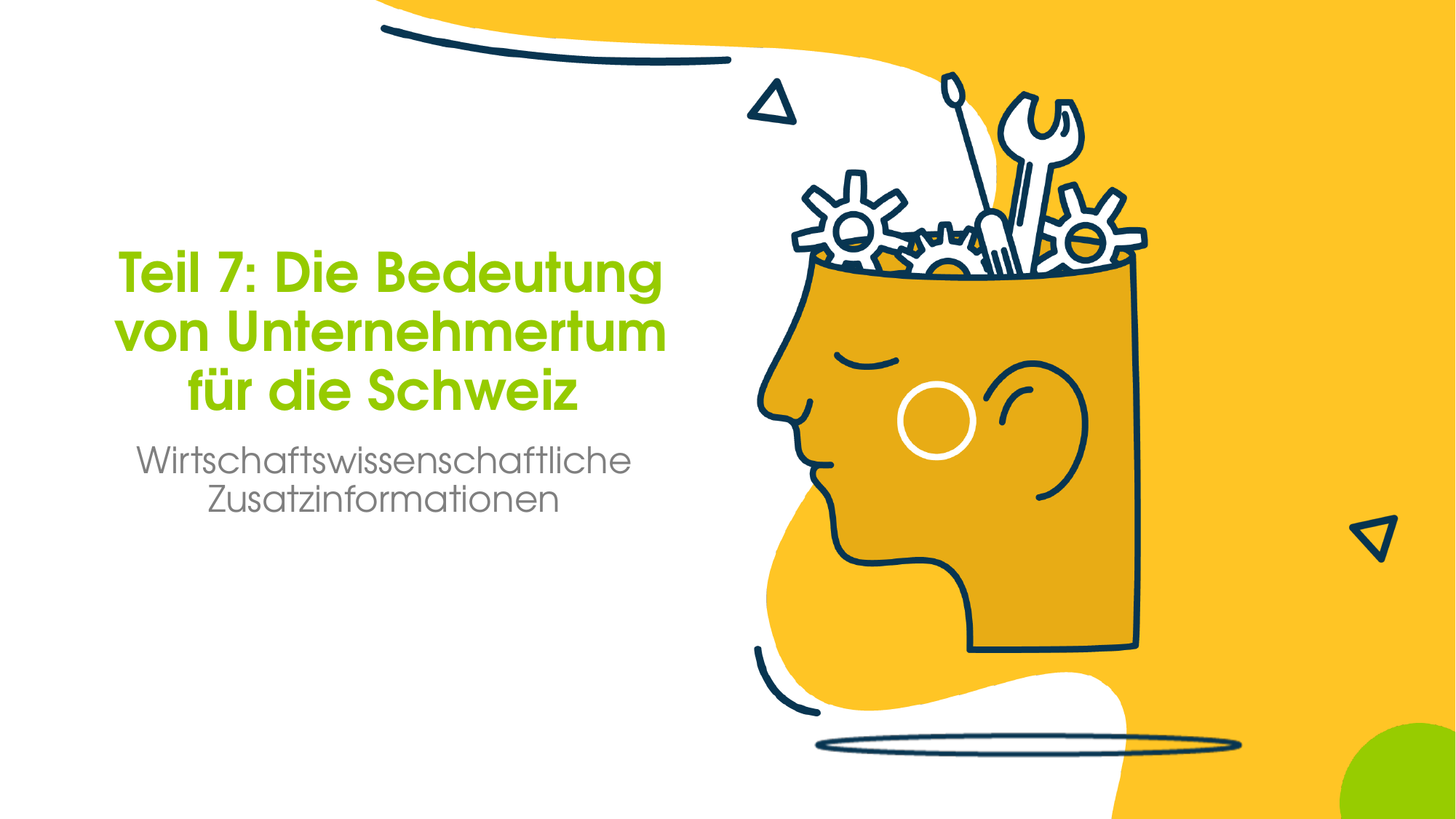

# Teil 7: Die Bedeutung von Unternehmertum für die Schweiz
Wirtschaftswissenschaftliche Zusatzinformationen